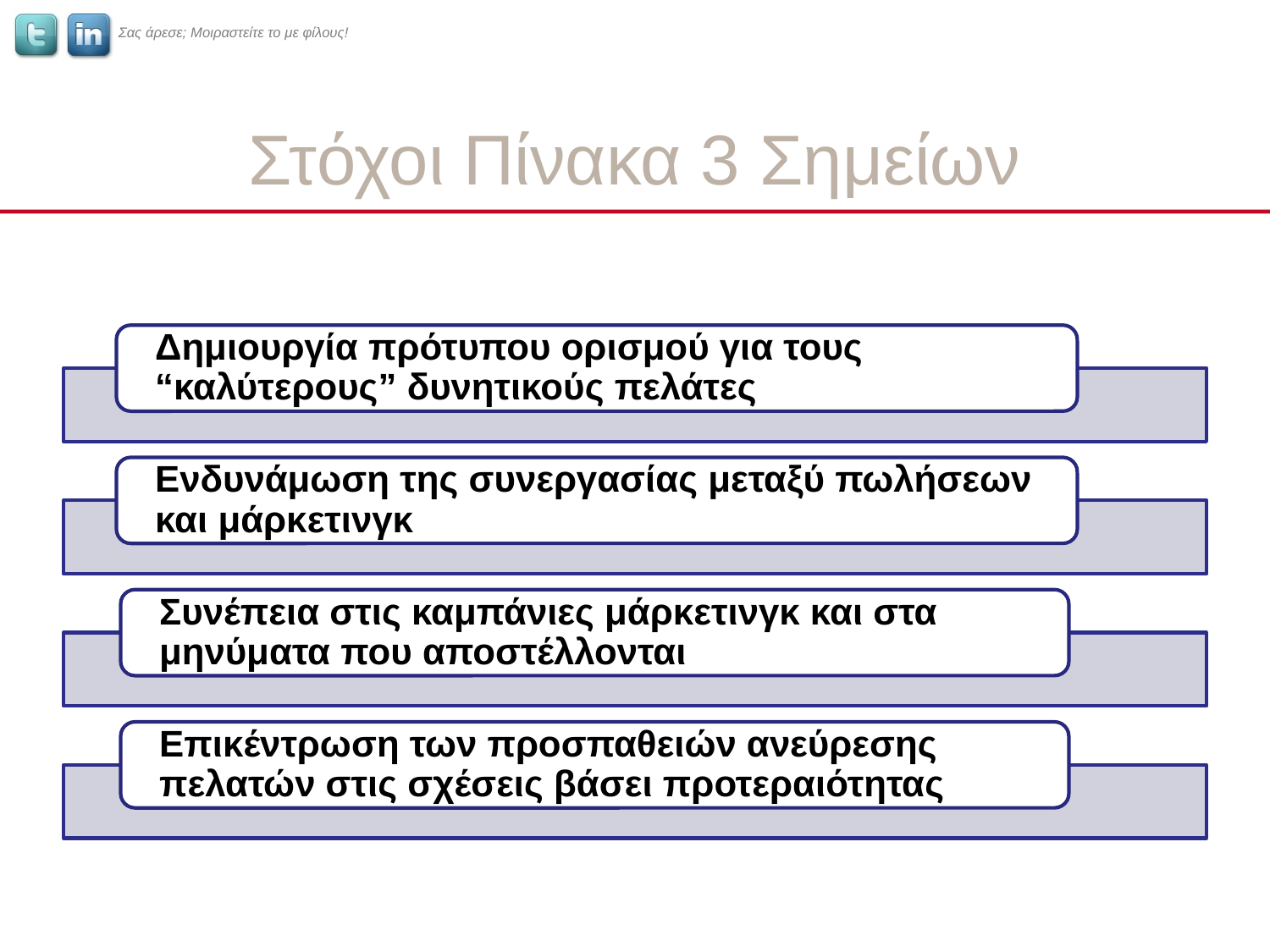

# Στόχοι Πίνακα 3 Σημείων
Δημιουργία πρότυπου ορισμού για τους “καλύτερους” δυνητικούς πελάτες
Ενδυνάμωση της συνεργασίας μεταξύ πωλήσεων και μάρκετινγκ
Συνέπεια στις καμπάνιες μάρκετινγκ και στα μηνύματα που αποστέλλονται
Επικέντρωση των προσπαθειών ανεύρεσης πελατών στις σχέσεις βάσει προτεραιότητας